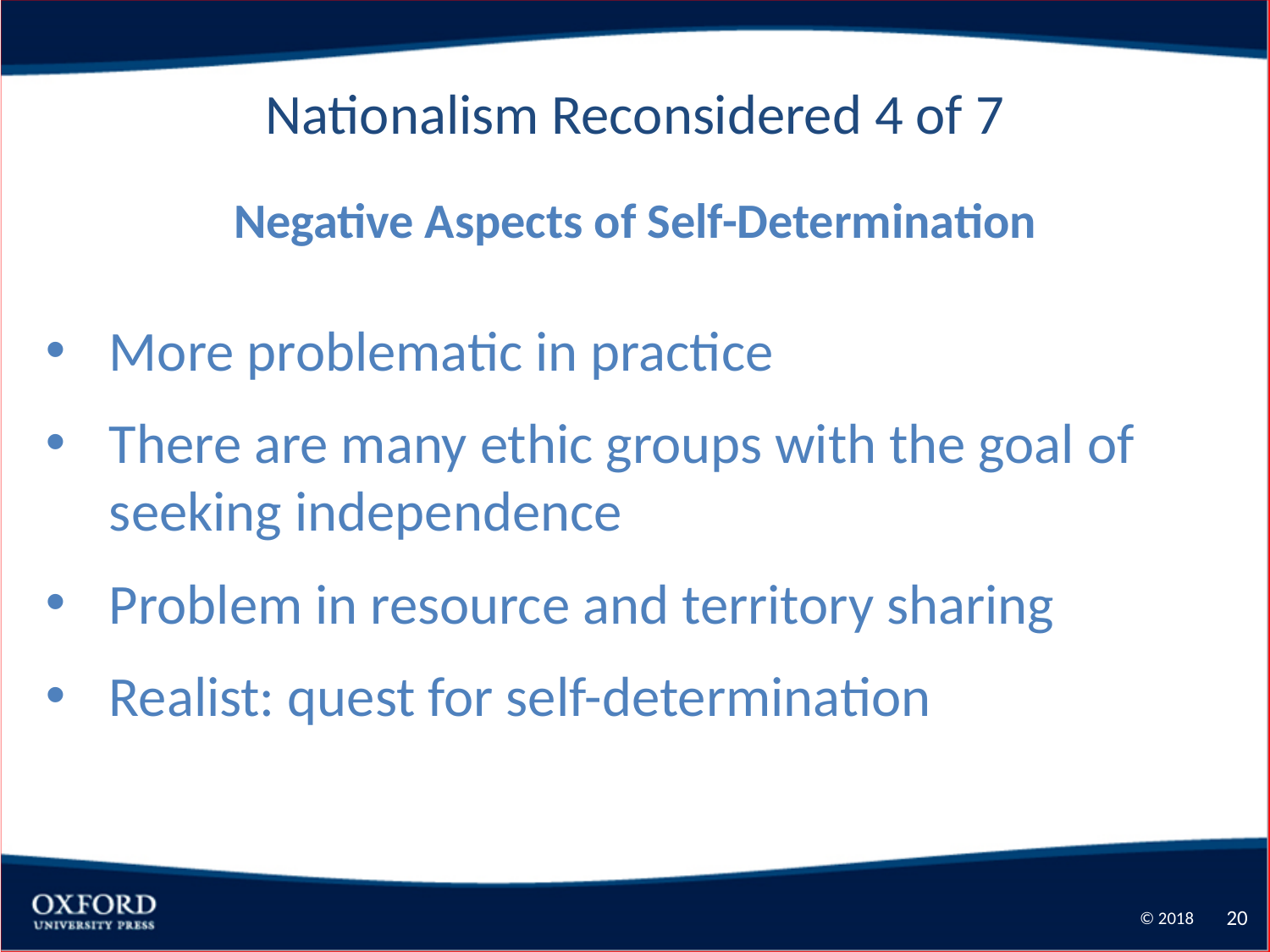

Nationalism Reconsidered 4 of 7
Negative Aspects of Self-Determination
More problematic in practice
There are many ethic groups with the goal of seeking independence
Problem in resource and territory sharing
Realist: quest for self-determination